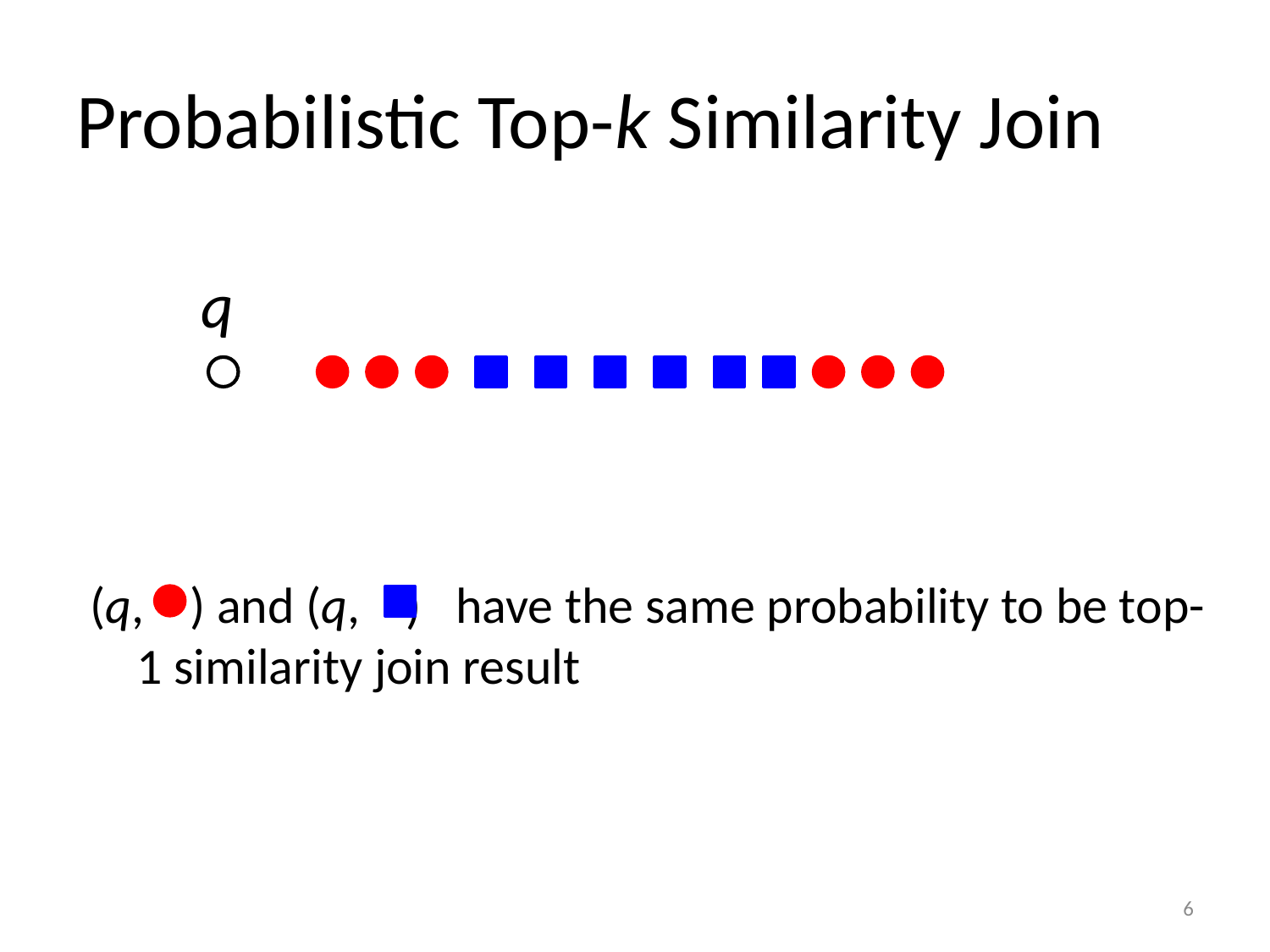

# Probabilistic Top-k Similarity Join
q

(q,    ) and (q,    )   have the same probability to be top-1 similarity join result

6